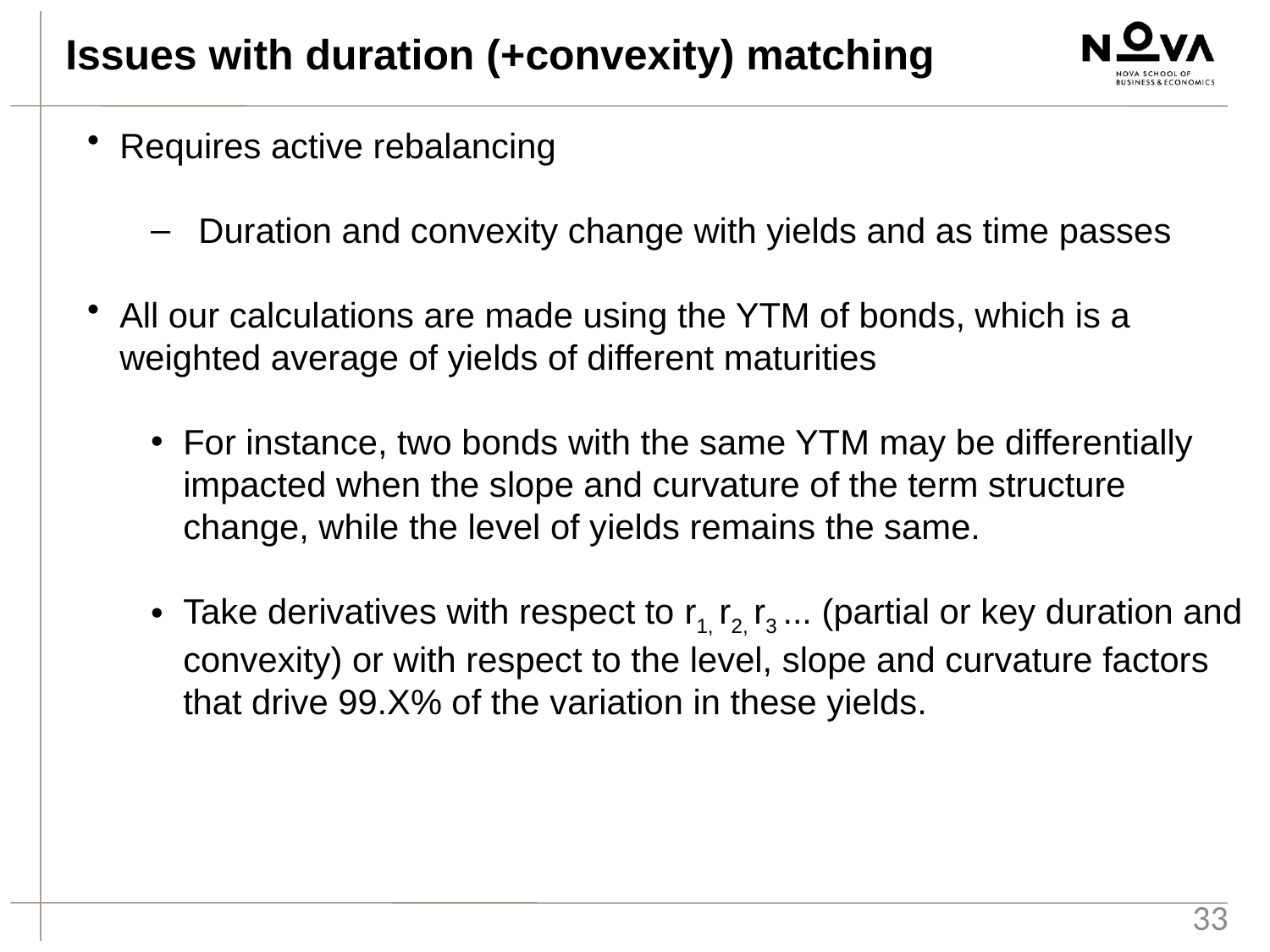

Issues with duration (+convexity) matching
Requires active rebalancing

Duration and convexity change with yields and as time passes

All our calculations are made using the YTM of bonds, which is a weighted average of yields of different maturities

For instance, two bonds with the same YTM may be differentially impacted when the slope and curvature of the term structure change, while the level of yields remains the same.

Take derivatives with respect to r1, r2, r3 ... (partial or key duration and convexity) or with respect to the level, slope and curvature factors that drive 99.X% of the variation in these yields.
33